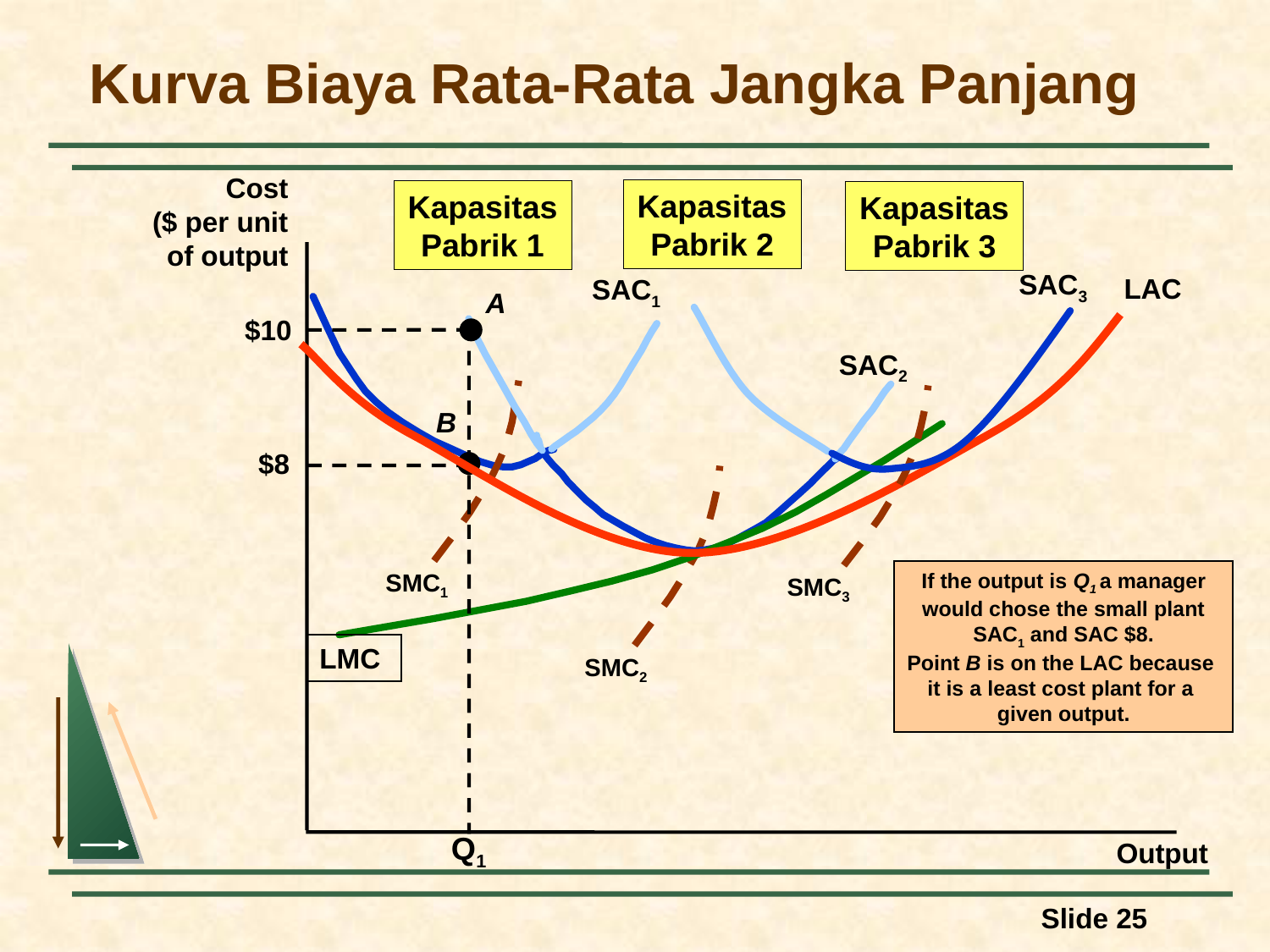

# Kurva Biaya Rata-Rata Jangka Panjang
Cost
($ per unit
of output
Kapasitas Pabrik 2
Kapasitas Pabrik 1
Kapasitas Pabrik 3

SAC3

SMC3
LAC

SAC1

SMC1
A
$10

B
$8

If the output is Q1 a manager
would chose the small plant
SAC1 and SAC $8.
Point B is on the LAC because
it is a least cost plant for a
given output.
Q1

SAC2

SMC2

LMC
Output

Slide 25